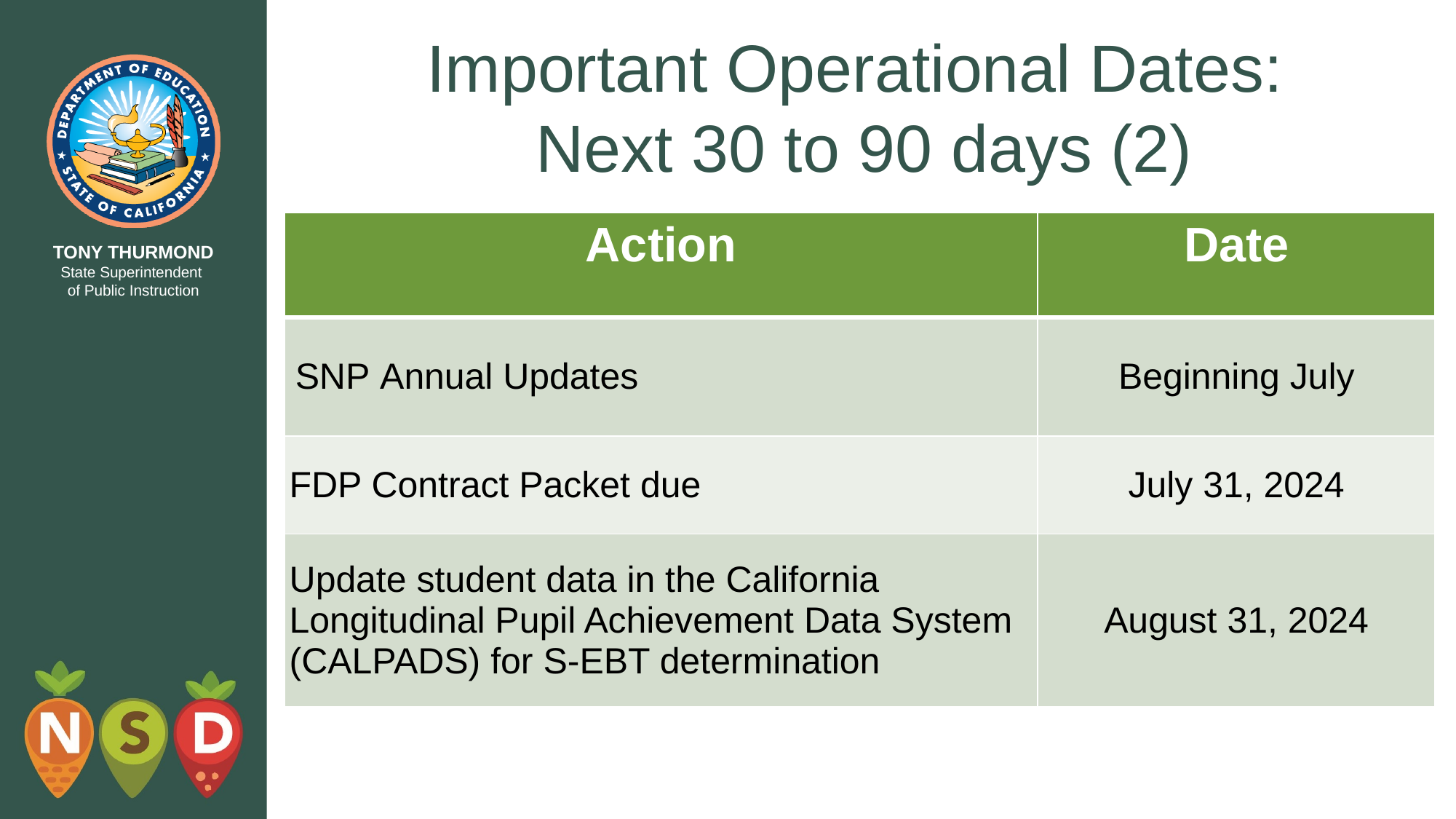

# Important Operational Dates: Next 30 to 90 days (2)
| Action | Date |
| --- | --- |
| SNP Annual Updates | Beginning July |
| FDP Contract Packet due | July 31, 2024 |
| Update student data in the California Longitudinal Pupil Achievement Data System (CALPADS) for S-EBT determination | August 31, 2024 |